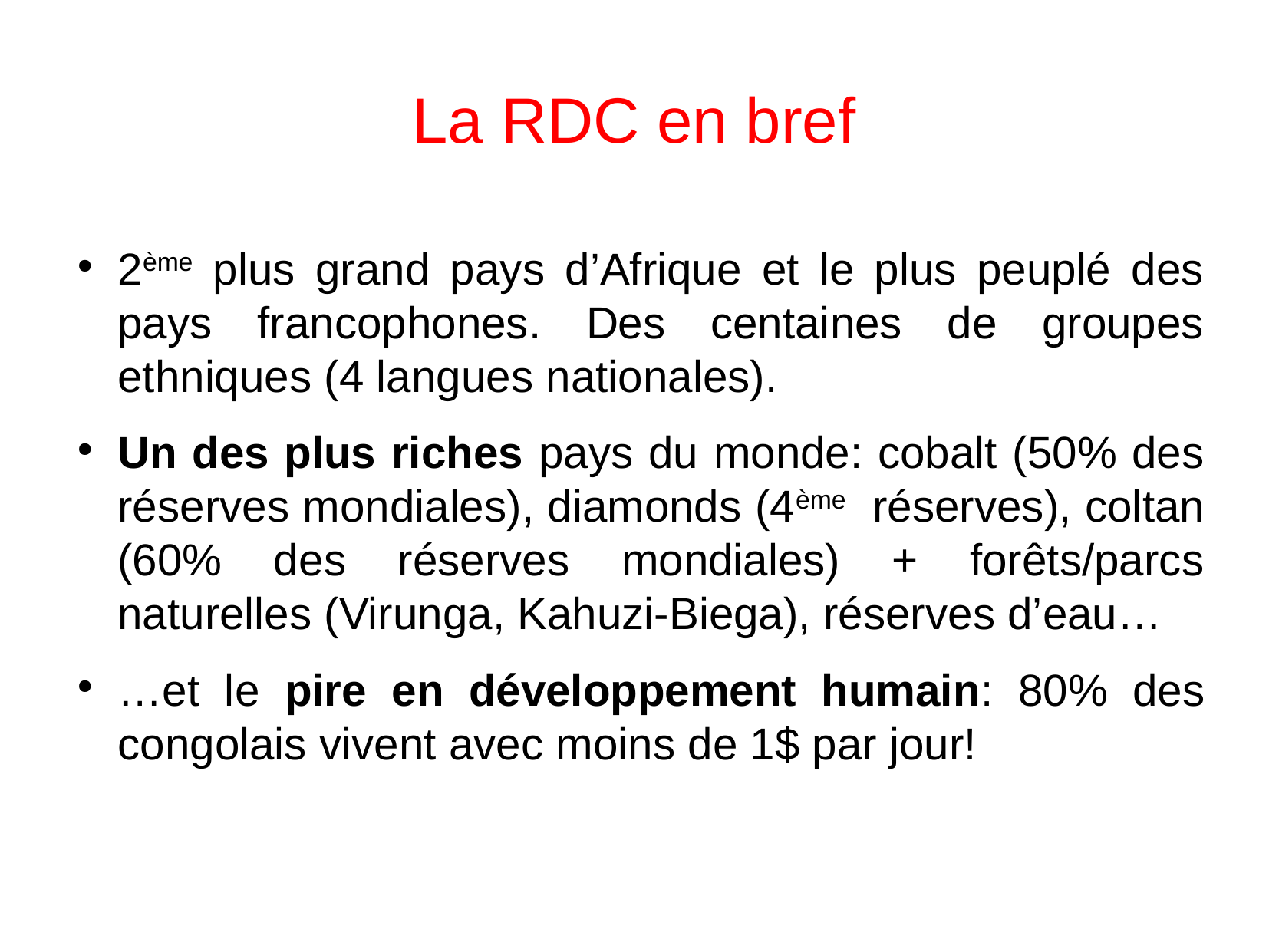

# La RDC en bref
2ème plus grand pays d’Afrique et le plus peuplé des pays francophones. Des centaines de groupes ethniques (4 langues nationales).
Un des plus riches pays du monde: cobalt (50% des réserves mondiales), diamonds (4ème  réserves), coltan (60% des réserves mondiales) + forêts/parcs naturelles (Virunga, Kahuzi-Biega), réserves d’eau…
…et le pire en développement humain: 80% des congolais vivent avec moins de 1$ par jour!